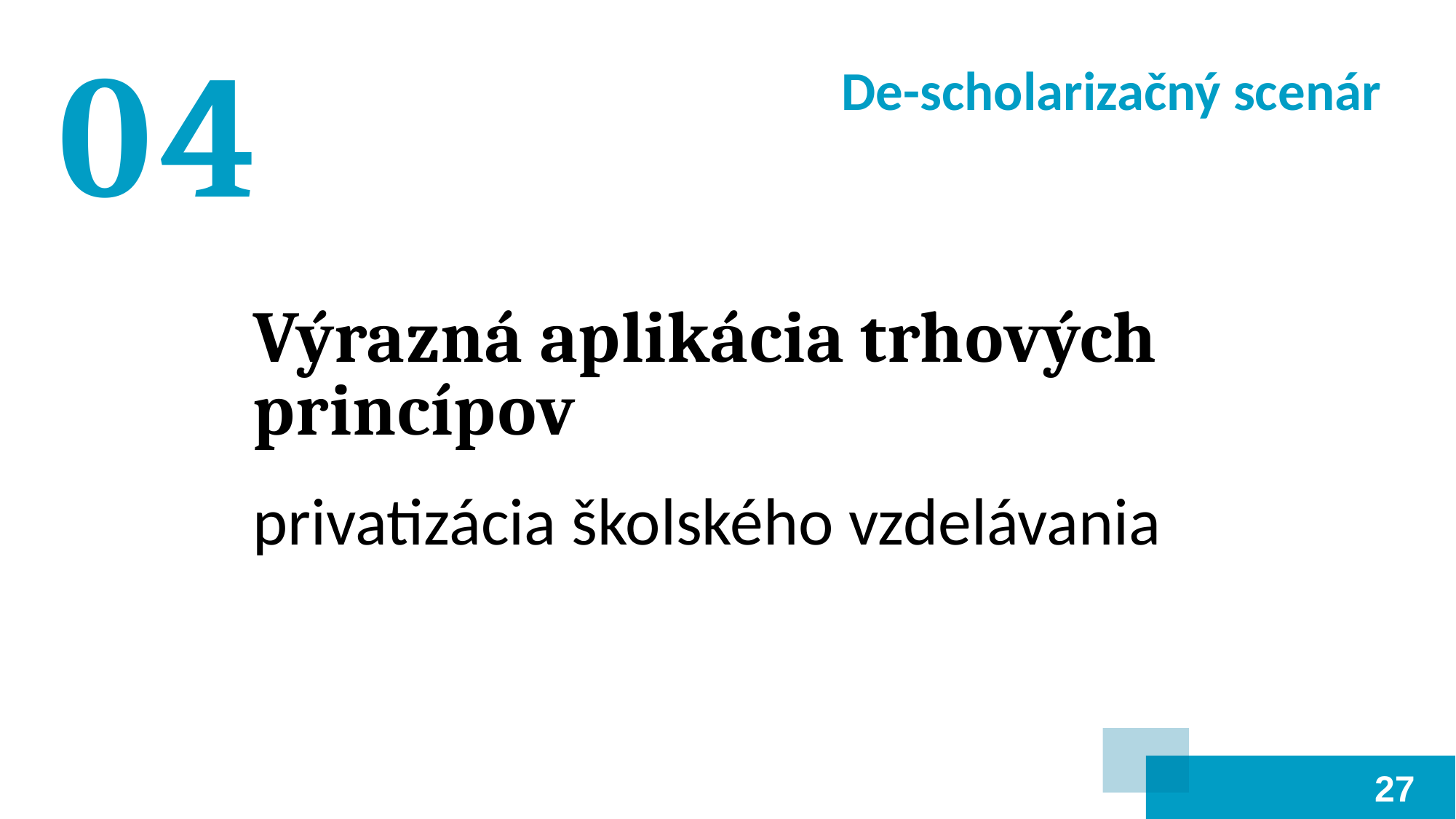

04
De-scholarizačný scenár
Výrazná aplikácia trhových princípov

privatizácia školského vzdelávania